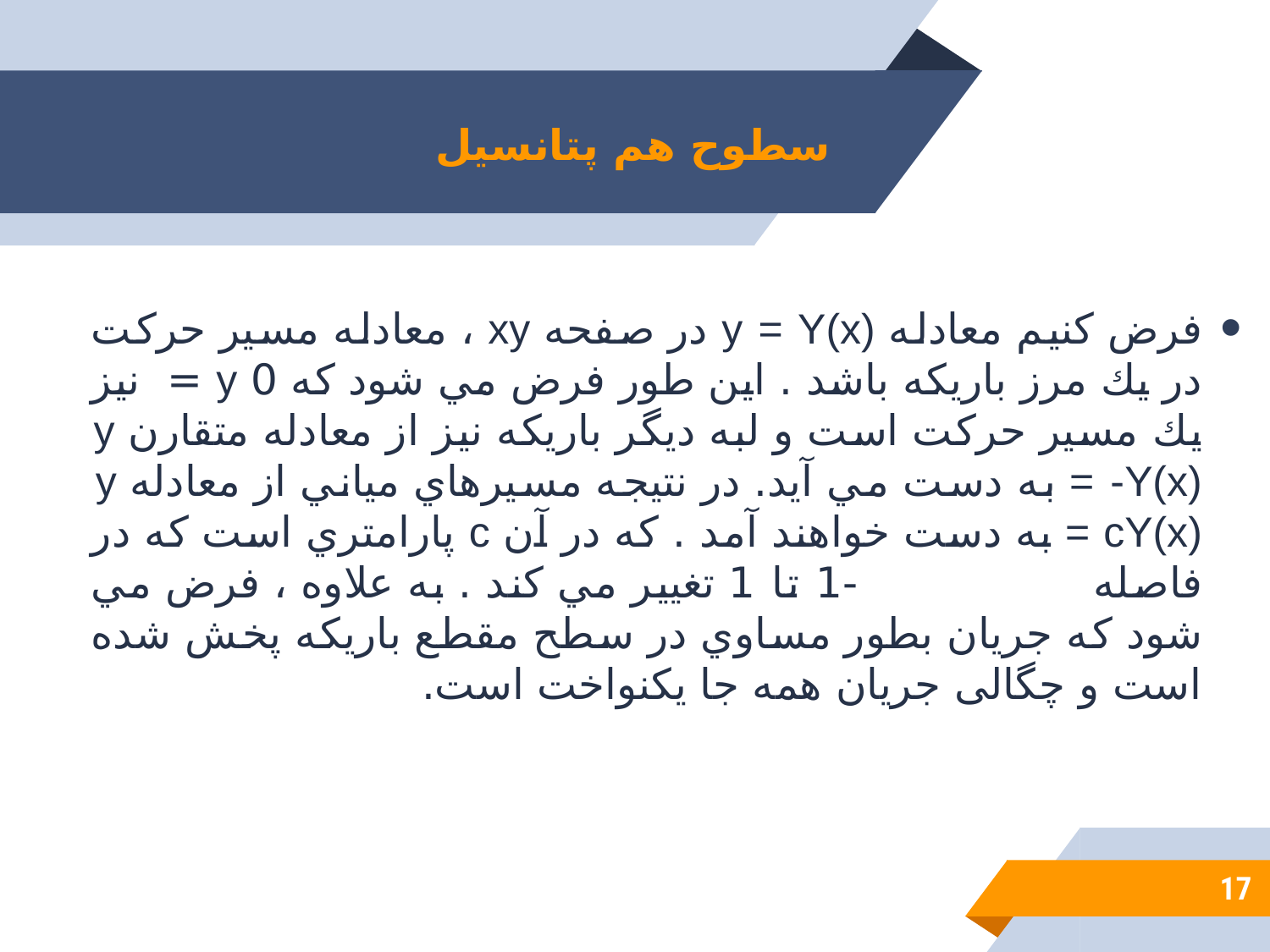

# سطوح هم پتانسیل

فرض كنيم معادله y = Y(x) در صفحه xy ، معادله مسير حركت در يك مرز باريكه باشد . اين طور فرض مي شود كه 0 y =  نيز يك مسير حركت است و لبه ديگر باريكه نيز از معادله متقارن y = -Y(x) به دست مي آيد. در نتیجه مسير‌هاي مياني از معادله y = cY(x) به دست خواهند آمد . كه در آن c پارامتري است كه در فاصله               -1 تا 1 تغيير مي كند . به علاوه ، فرض مي شود كه جريان بطور مساوي در سطح مقطع باريكه پخش شده است و چگالی جریان همه جا یکنواخت است.
17